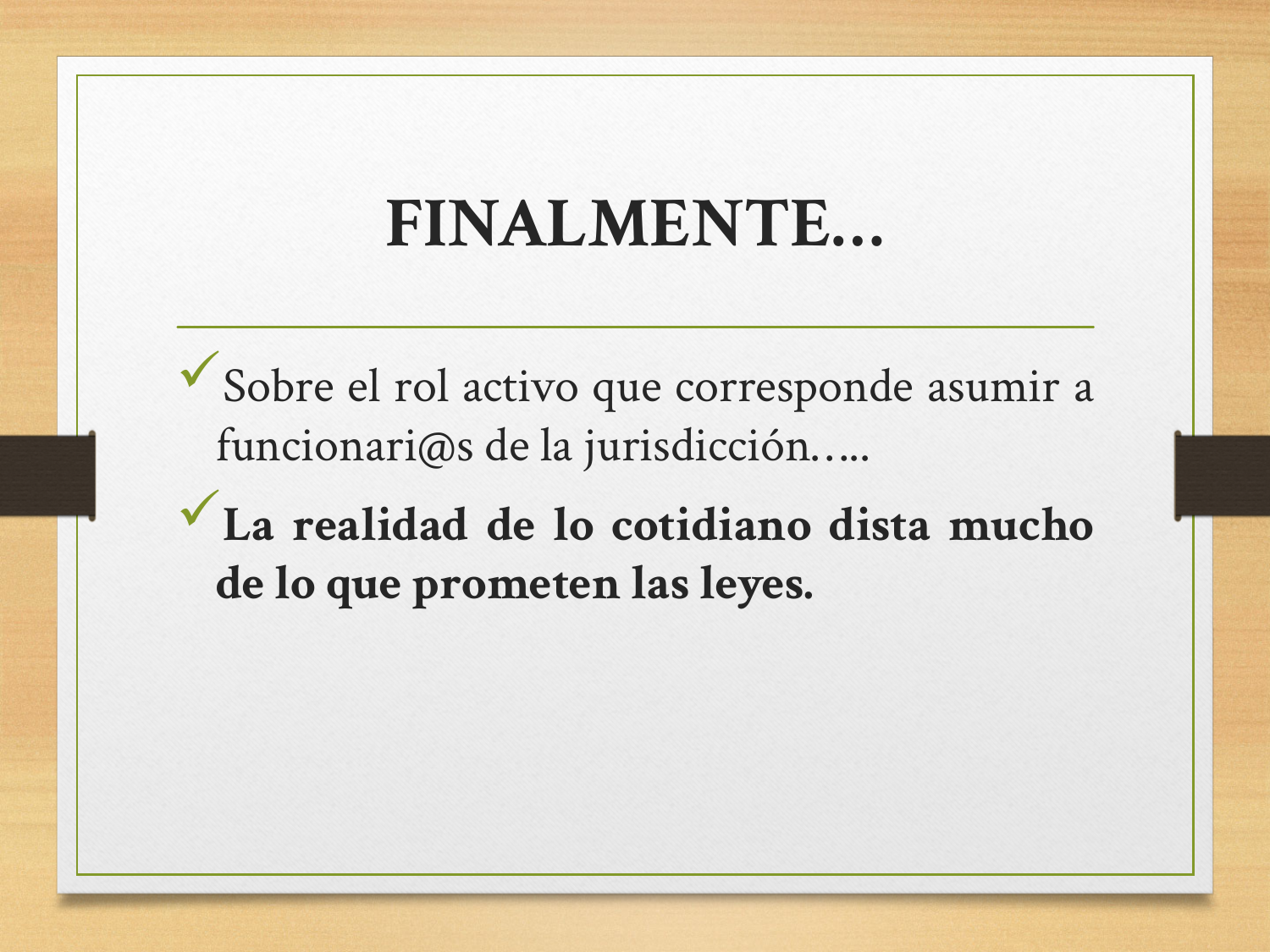

# FINALMENTE…
Sobre el rol activo que corresponde asumir a funcionari@s de la jurisdicción…..
La realidad de lo cotidiano dista mucho de lo que prometen las leyes.